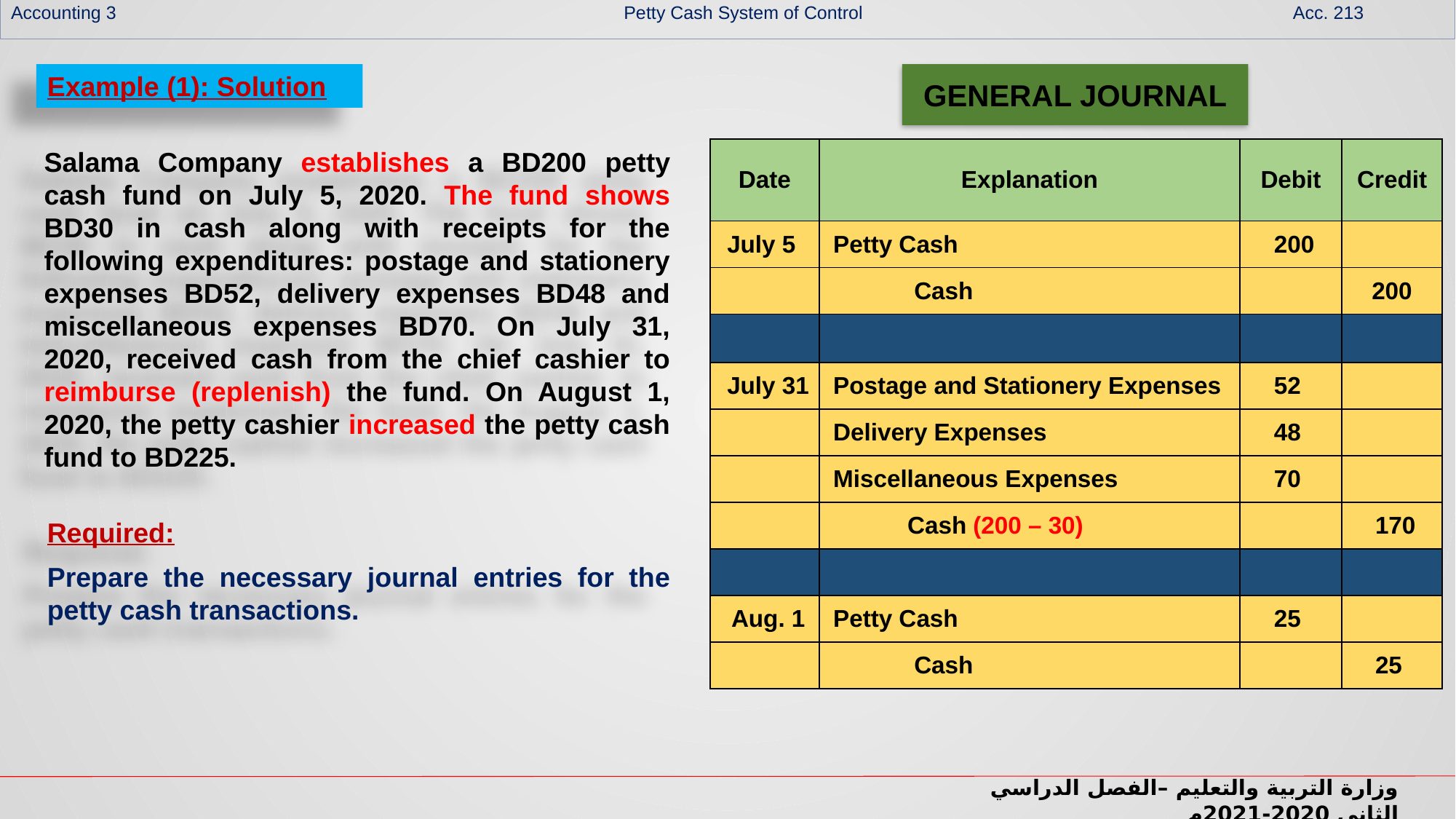

Accounting 3                                                                                                    Petty Cash System of Control                                                                                     Acc. 213

Example (1): Solution
GENERAL JOURNAL
| Date | Explanation | Debit | Credit |
| --- | --- | --- | --- |
| July 5 | Petty Cash | 200 |  |
|  | Cash |  | 200 |
|  |  |  |  |
| July 31 | Postage and Stationery Expenses | 52 |  |
|  | Delivery Expenses | 48 |  |
|  | Miscellaneous Expenses | 70 |  |
|  | Cash (200 – 30) |  | 170 |
|  |  |  |  |
| Aug. 1 | Petty Cash | 25 |  |
|  | Cash |  | 25 |
Salama Company establishes a BD200 petty cash fund on July 5, 2020. The fund shows BD30 in cash along with receipts for the following expenditures: postage and stationery expenses BD52, delivery expenses BD48 and miscellaneous expenses BD70. On July 31, 2020, received cash from the chief cashier to reimburse (replenish) the fund. On August 1, 2020, the petty cashier increased the petty cash fund to BD225.
Required:
Prepare the necessary journal entries for the petty cash transactions.
وزارة التربية والتعليم –الفصل الدراسي الثاني 2020-2021م